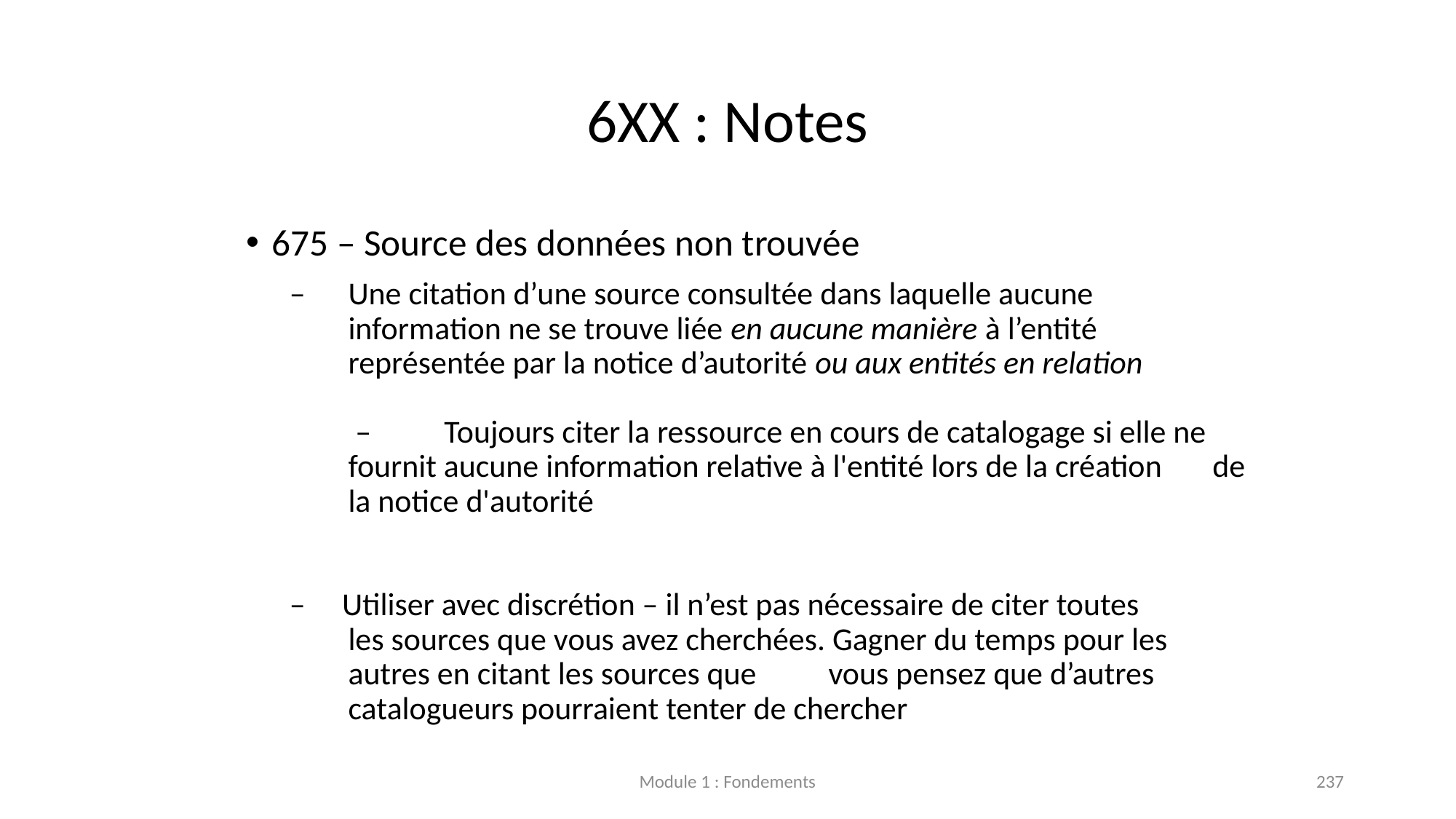

# 6XX : Notes
675 – Source des données non trouvée
      –  	Une citation d’une source consultée dans laquelle aucune            	information ne se trouve liée en aucune manière à l’entité            	représentée par la notice d’autorité ou aux entités en relation

	 – 	Toujours citer la ressource en cours de catalogage si elle ne 		fournit aucune information relative à l'entité lors de la création 		de la notice d'autorité

      –  	Utiliser avec discrétion – il n’est pas nécessaire de citer toutes
         	les sources que vous avez cherchées. Gagner du temps pour les autres en citant les sources que 	vous pensez que d’autres catalogueurs pourraient tenter de chercher
Module 1 : Fondements
237